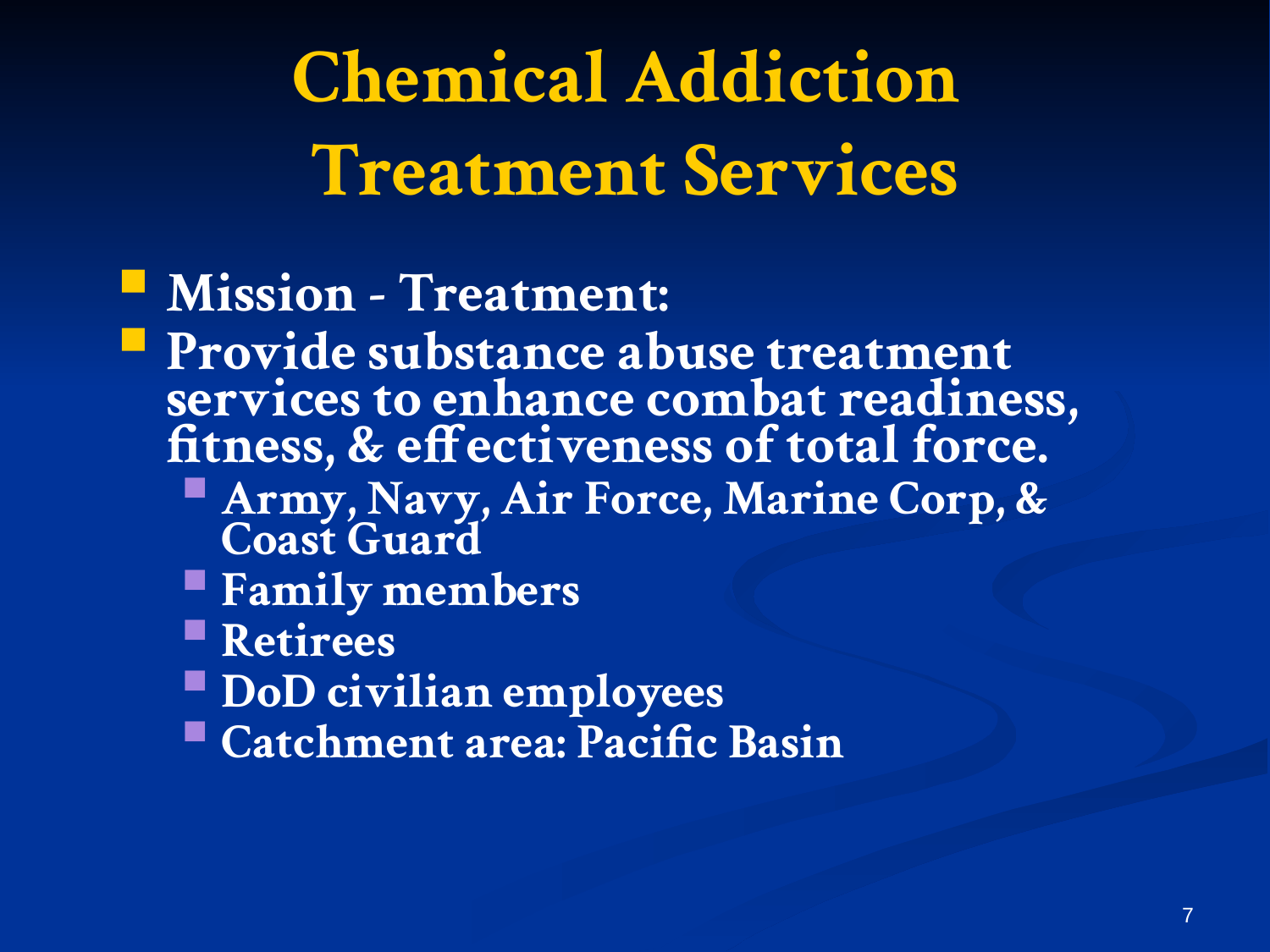

# Chemical Addiction Treatment Services
Mission - Treatment:
Provide substance abuse treatment services to enhance combat readiness, fitness, & effectiveness of total force.
Army, Navy, Air Force, Marine Corp, & Coast Guard
Family members
Retirees
DoD civilian employees
Catchment area: Pacific Basin
7